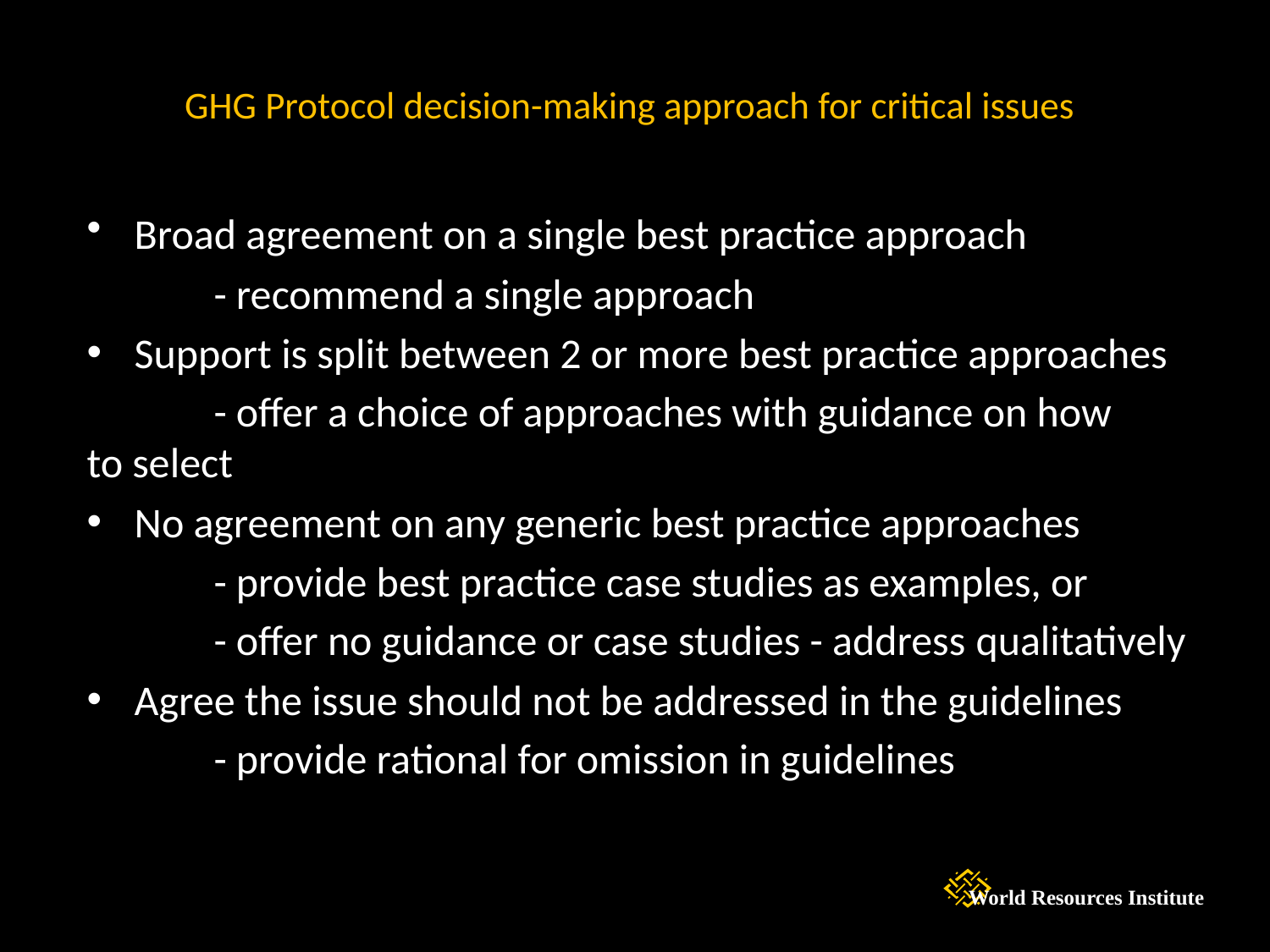

# GHG Protocol decision-making approach for critical issues
Broad agreement on a single best practice approach
	- recommend a single approach
Support is split between 2 or more best practice approaches
	- offer a choice of approaches with guidance on how 	to select
No agreement on any generic best practice approaches
	- provide best practice case studies as examples, or
	- offer no guidance or case studies - address 	qualitatively
Agree the issue should not be addressed in the guidelines
	- provide rational for omission in guidelines

World Resources Institute